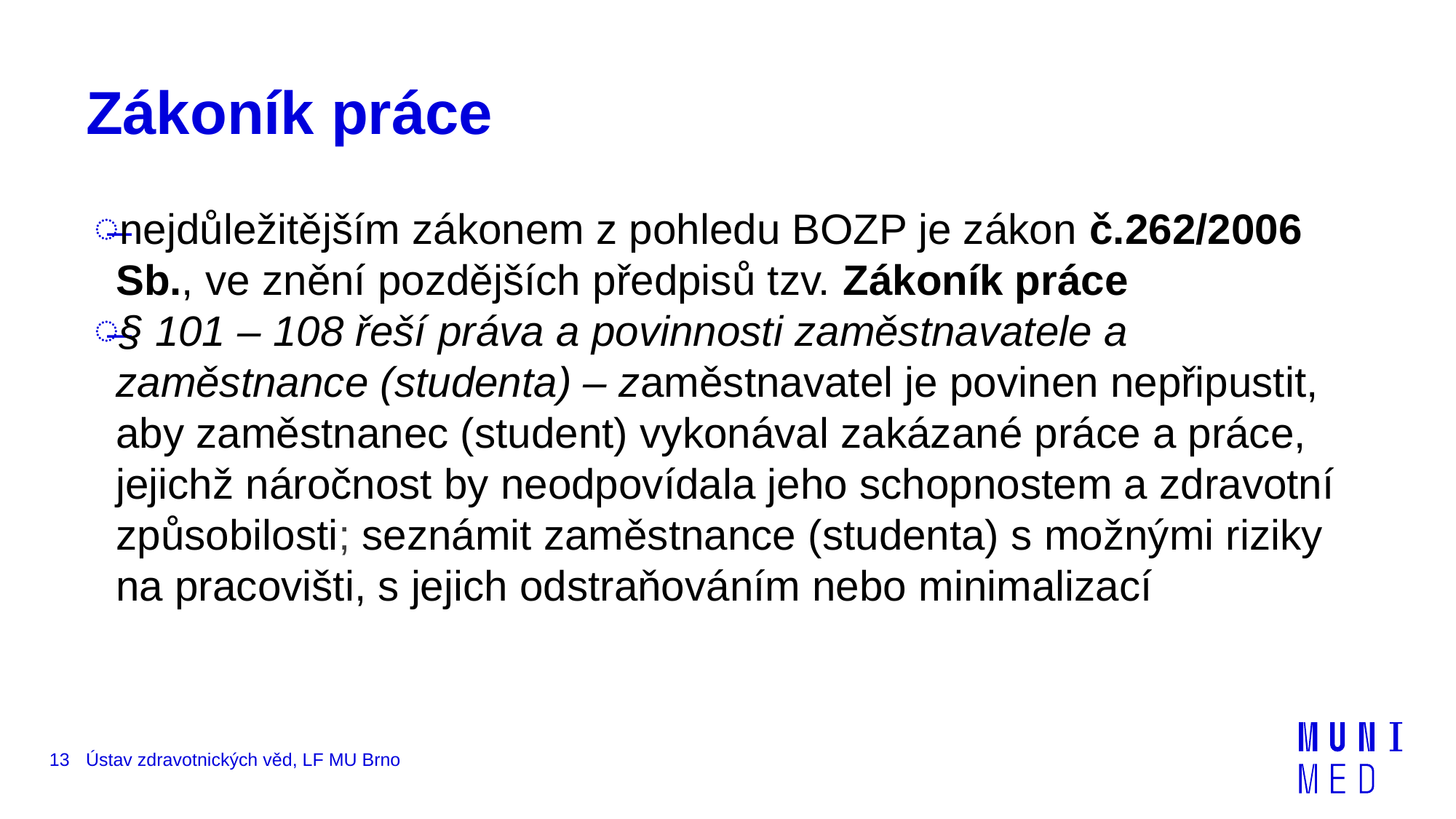

# Zákoník práce
nejdůležitějším zákonem z pohledu BOZP je zákon č.262/2006 Sb., ve znění pozdějších předpisů tzv. Zákoník práce
§ 101 – 108 řeší práva a povinnosti zaměstnavatele a zaměstnance (studenta) – zaměstnavatel je povinen nepřipustit, aby zaměstnanec (student) vykonával zakázané práce a práce, jejichž náročnost by neodpovídala jeho schopnostem a zdravotní způsobilosti; seznámit zaměstnance (studenta) s možnými riziky na pracovišti, s jejich odstraňováním nebo minimalizací

13
Ústav zdravotnických věd, LF MU Brno